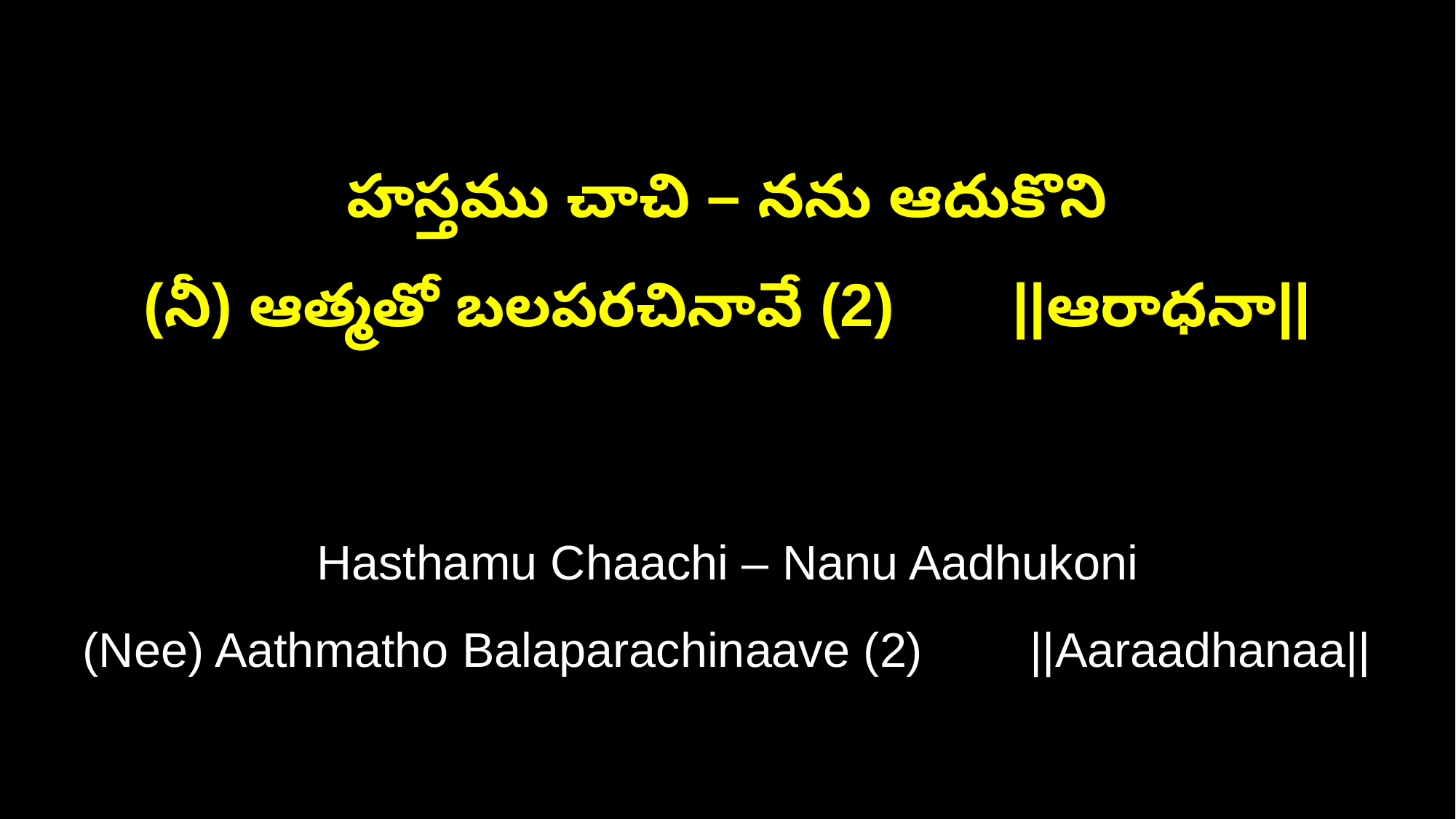

హస్తము చాచి – నను ఆదుకొని
(నీ) ఆత్మతో బలపరచినావే (2)       ||ఆరాధనా||
Hasthamu Chaachi – Nanu Aadhukoni
(Nee) Aathmatho Balaparachinaave (2)        ||Aaraadhanaa||